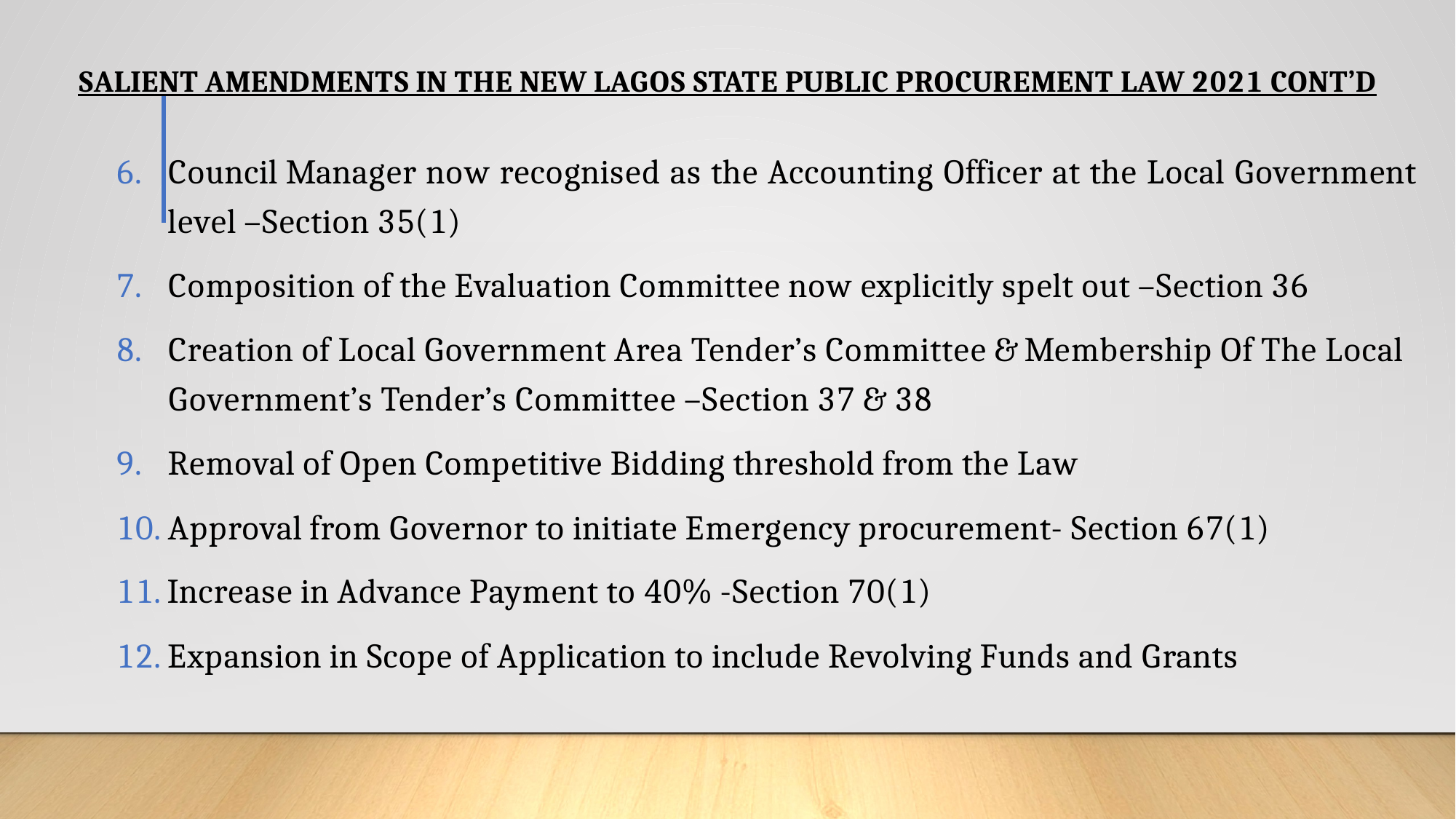

# SALIENT AMENDMENTS IN THE NEW LAGOS STATE PUBLIC PROCUREMENT LAW 2021 CONT’D
Council Manager now recognised as the Accounting Officer at the Local Government level –Section 35(1)
Composition of the Evaluation Committee now explicitly spelt out –Section 36
Creation of Local Government Area Tender’s Committee & Membership Of The Local Government’s Tender’s Committee –Section 37 & 38
Removal of Open Competitive Bidding threshold from the Law
Approval from Governor to initiate Emergency procurement- Section 67(1)
Increase in Advance Payment to 40% -Section 70(1)
Expansion in Scope of Application to include Revolving Funds and Grants